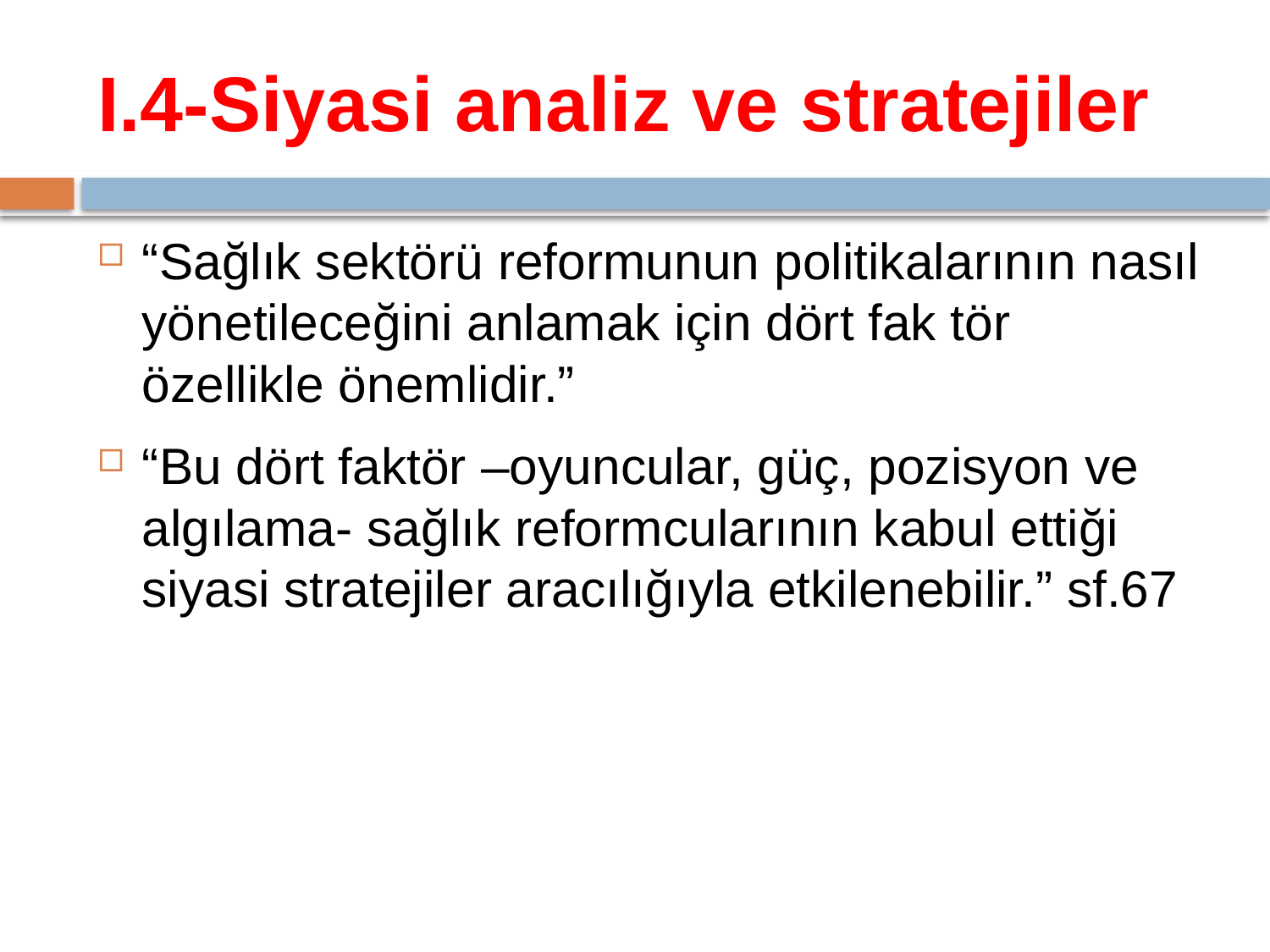

# I.4-Siyasi analiz ve stratejiler
“Sağlık sektörü reformunun politikalarının nasıl yönetileceğini anlamak için dört fak tör özellikle önemlidir.”
“Bu dört faktör –oyuncular, güç, pozisyon ve algılama- sağlık reformcularının kabul ettiği siyasi stratejiler aracılığıyla etkilenebilir.” sf.67